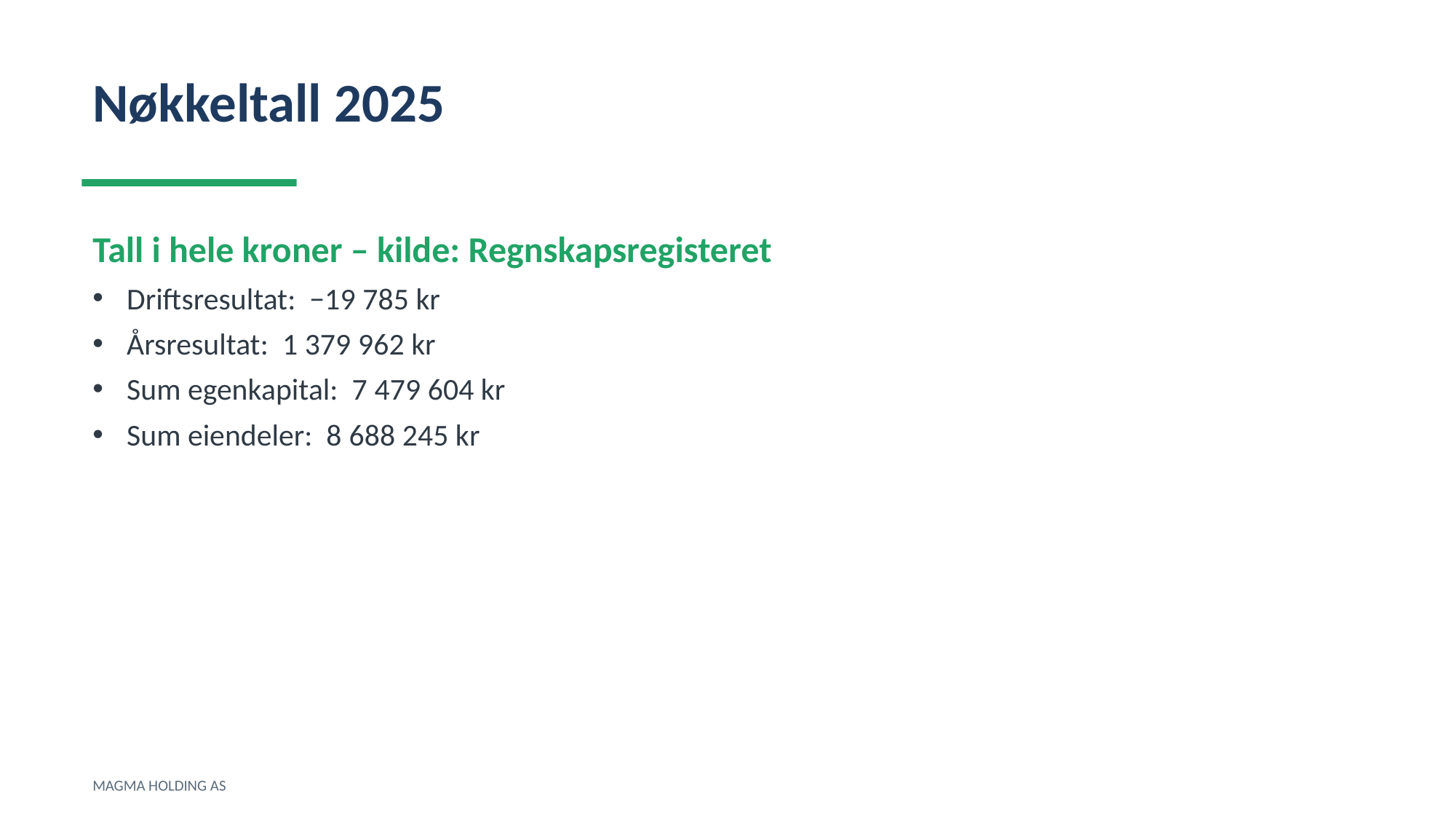

Nøkkeltall 2025

Tall i hele kroner – kilde: Regnskapsregisteret
Driftsresultat:  −19 785 kr
Årsresultat:  1 379 962 kr
Sum egenkapital:  7 479 604 kr
Sum eiendeler:  8 688 245 kr
MAGMA HOLDING AS